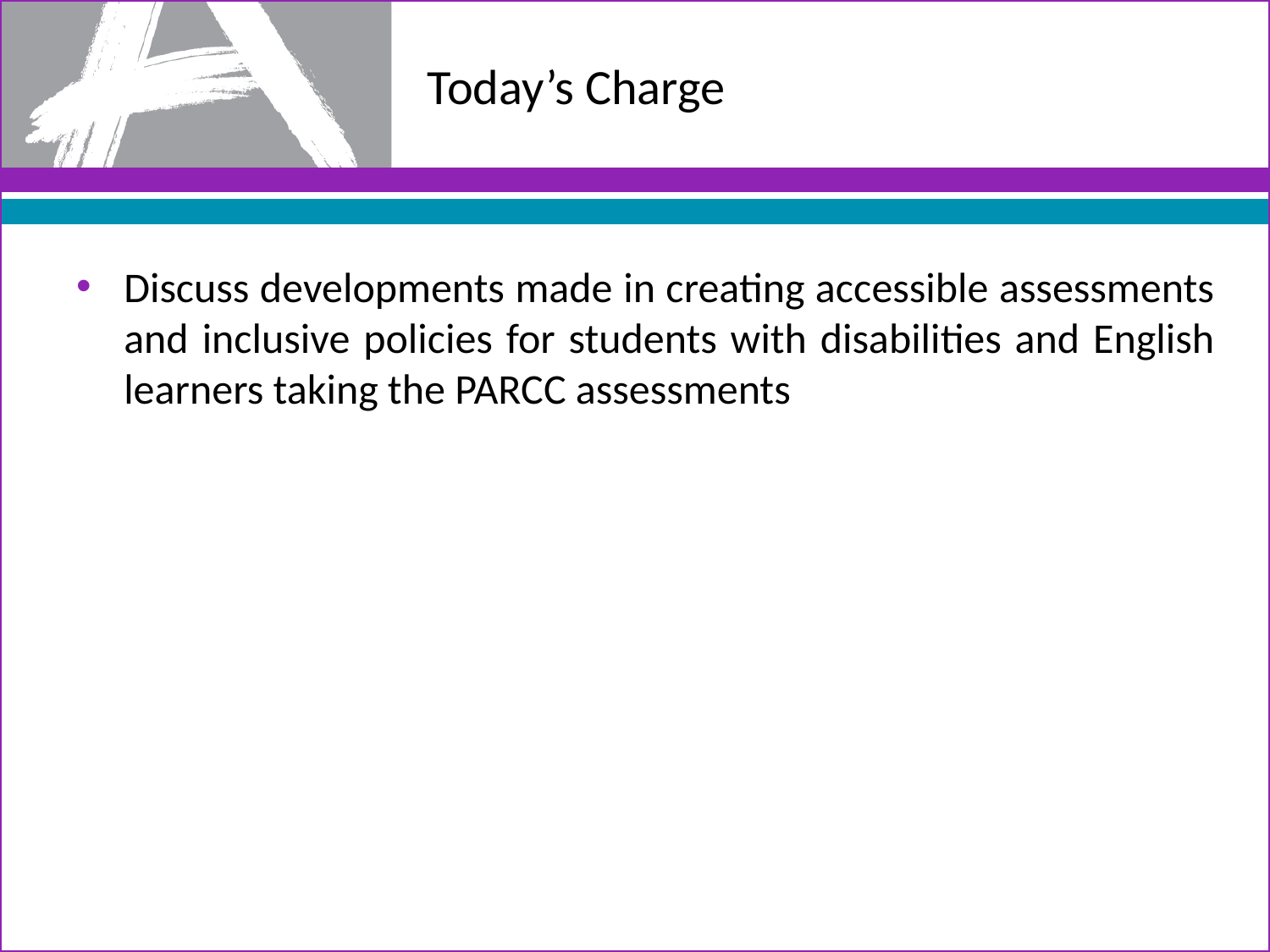

# Today’s Charge
Discuss developments made in creating accessible assessments and inclusive policies for students with disabilities and English learners taking the PARCC assessments